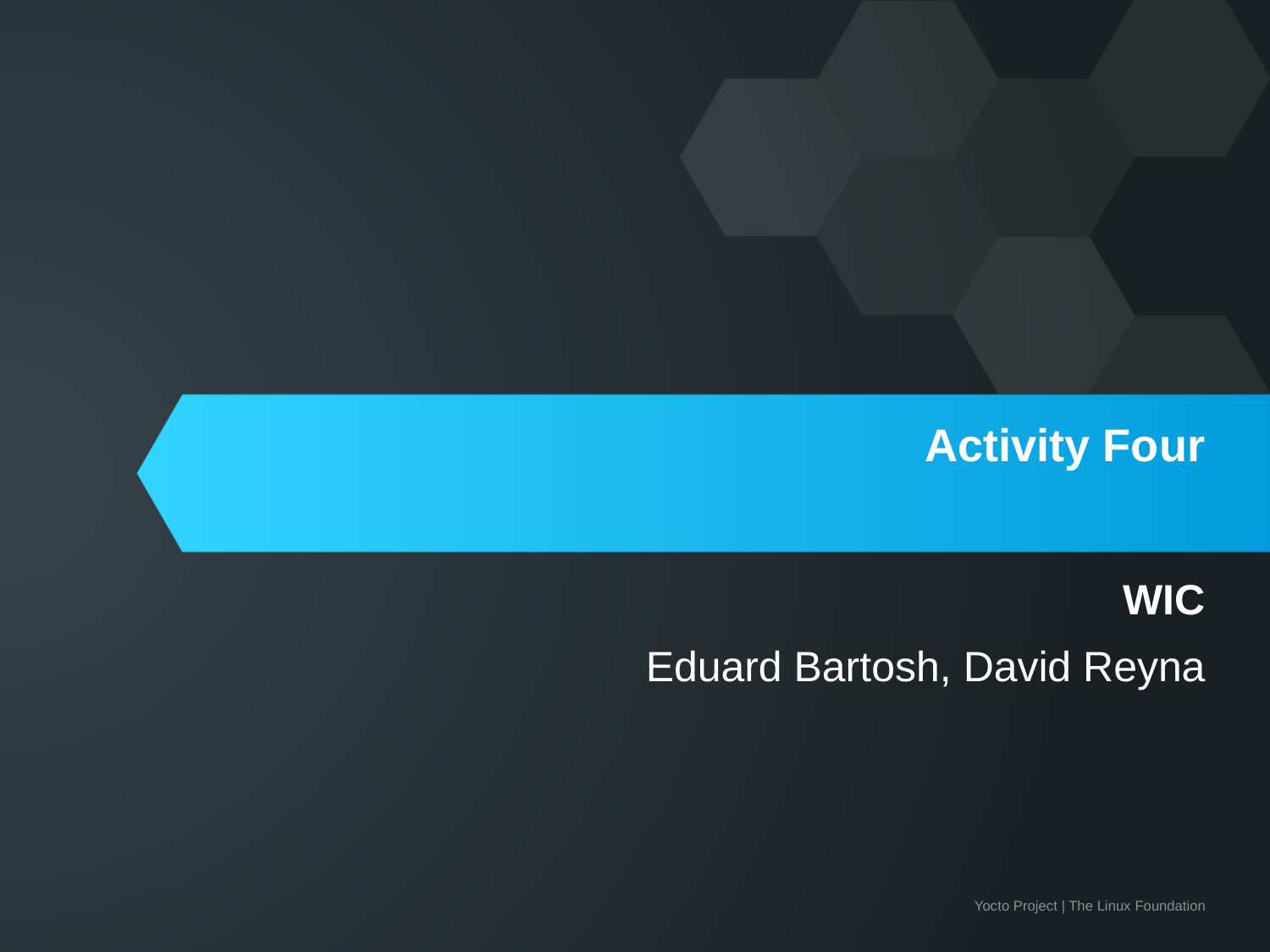

# Activity Four
WIC
Eduard Bartosh, David Reyna